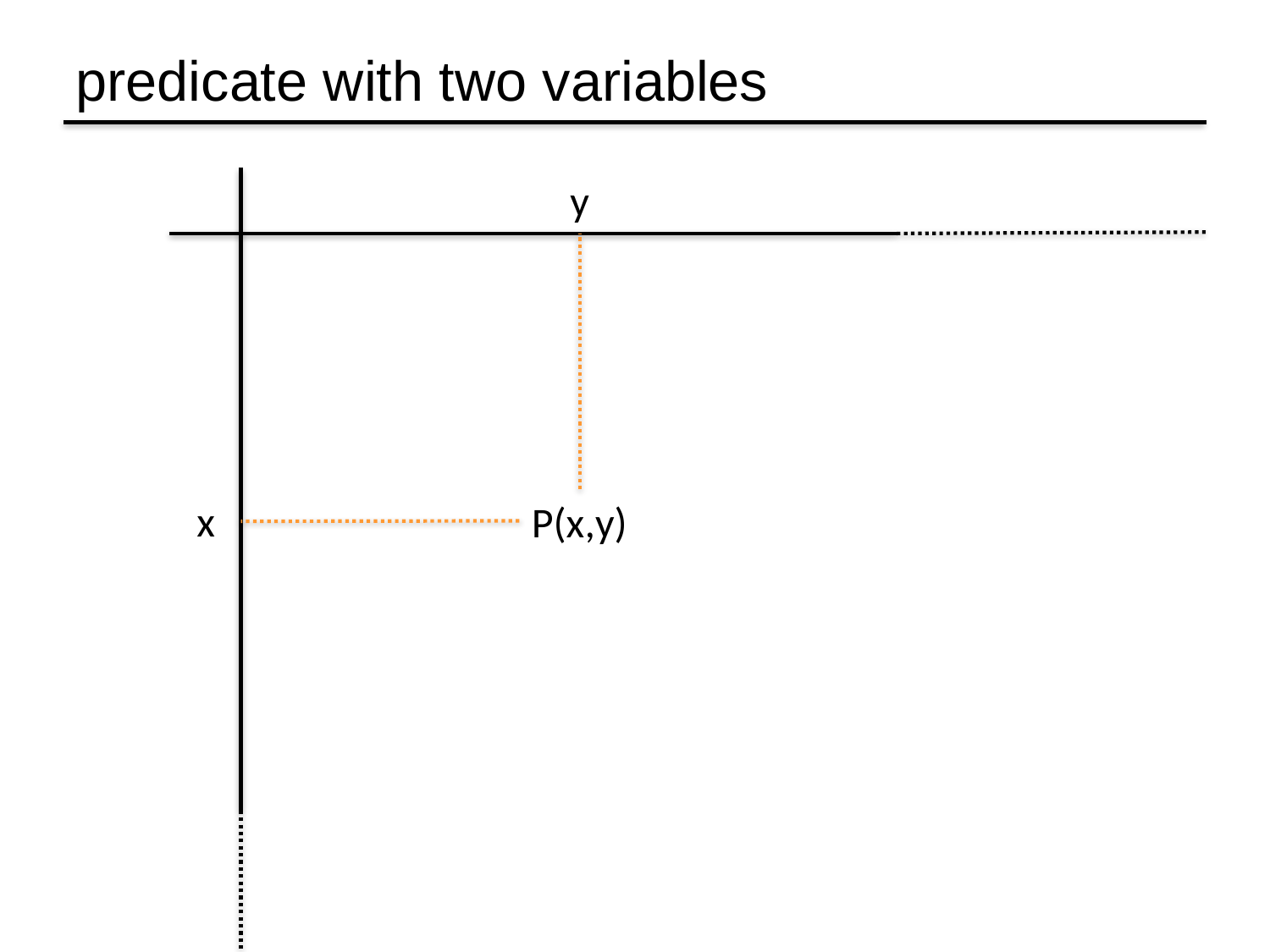

# predicate with two variables
y
x
P(x,y)